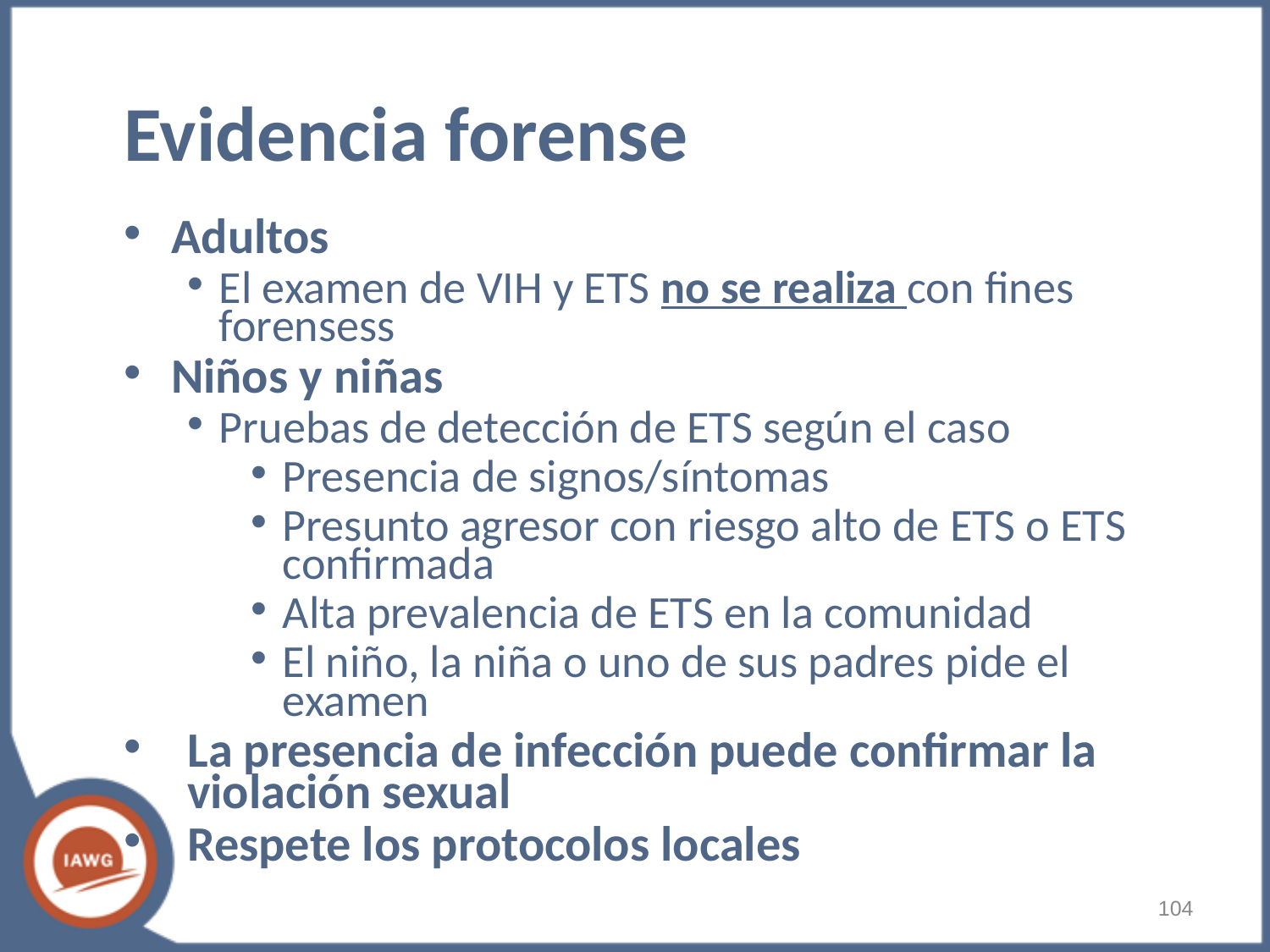

# Evidencia forense
Adultos
El examen de VIH y ETS no se realiza con fines forensess
Niños y niñas
Pruebas de detección de ETS según el caso
Presencia de signos/síntomas
Presunto agresor con riesgo alto de ETS o ETS confirmada
Alta prevalencia de ETS en la comunidad
El niño, la niña o uno de sus padres pide el examen
La presencia de infección puede confirmar la violación sexual
Respete los protocolos locales
104